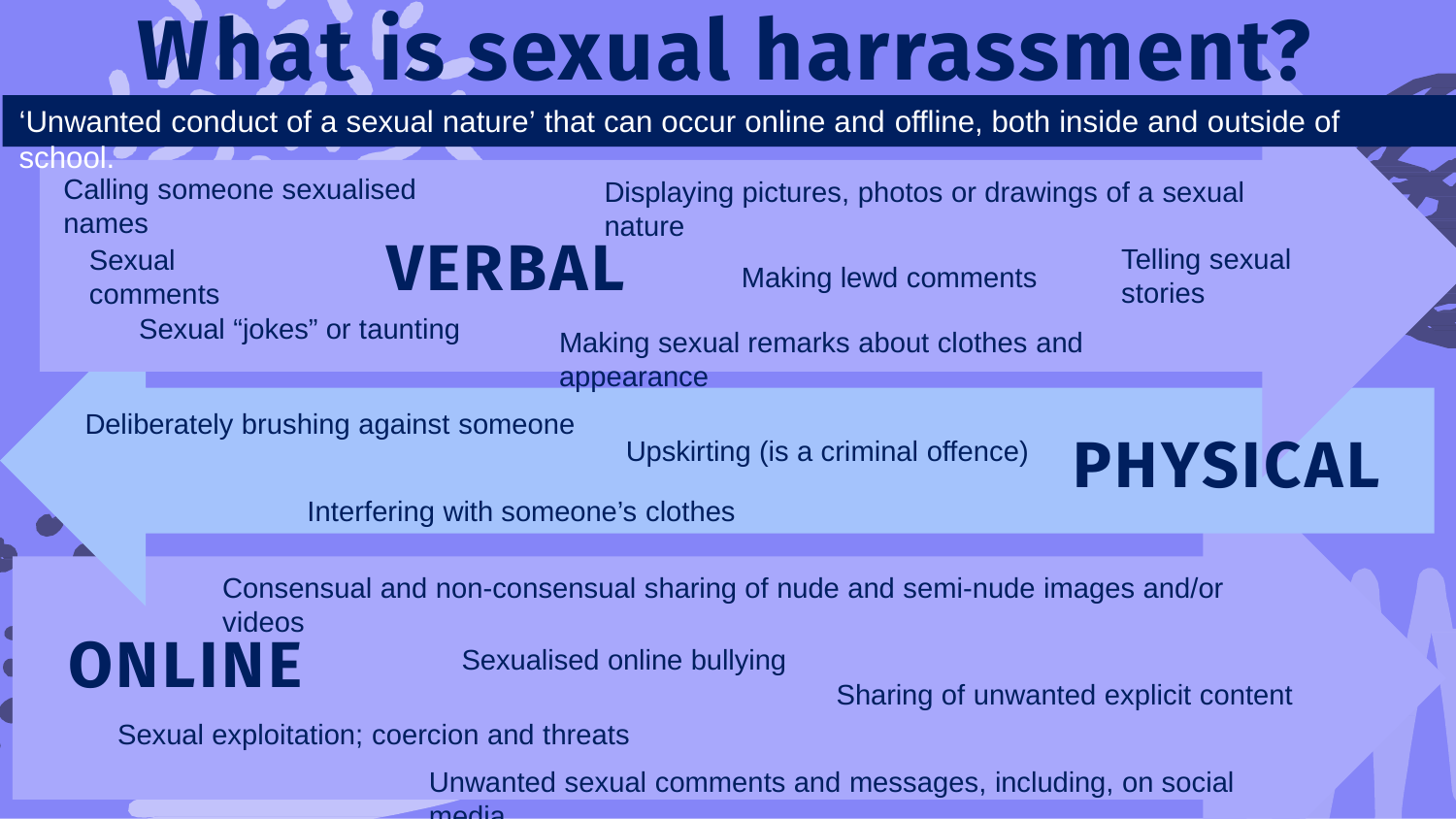

# What is sexual harrassment?

‘Unwanted conduct of a sexual nature’ that can occur online and offline, both inside and outside of school.
Calling someone sexualised names
Displaying pictures, photos or drawings of a sexual nature
VERBAL
Telling sexual stories
Sexual comments
Making lewd comments
Sexual “jokes” or taunting
Making sexual remarks about clothes and appearance
Deliberately brushing against someone
PHYSICAL
Upskirting (is a criminal offence)
Interfering with someone’s clothes

Consensual and non-consensual sharing of nude and semi-nude images and/or videos
ONLINE
Sexualised online bullying
Sharing of unwanted explicit content
Sexual exploitation; coercion and threats
Unwanted sexual comments and messages, including, on social media